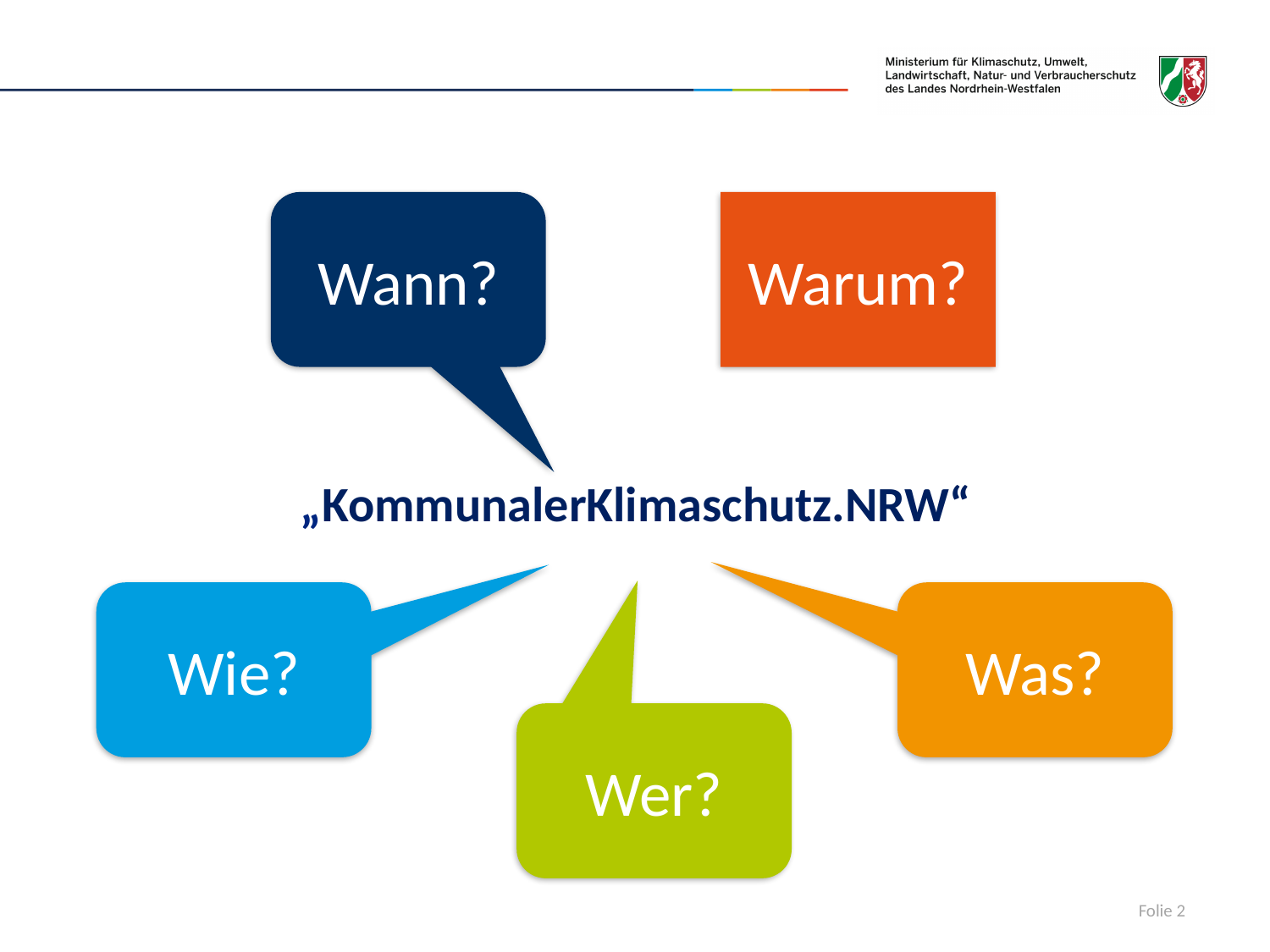

Wann?
Warum?
„KommunalerKlimaschutz.NRW“
Wie?
Was?
Wer?
Folie 2